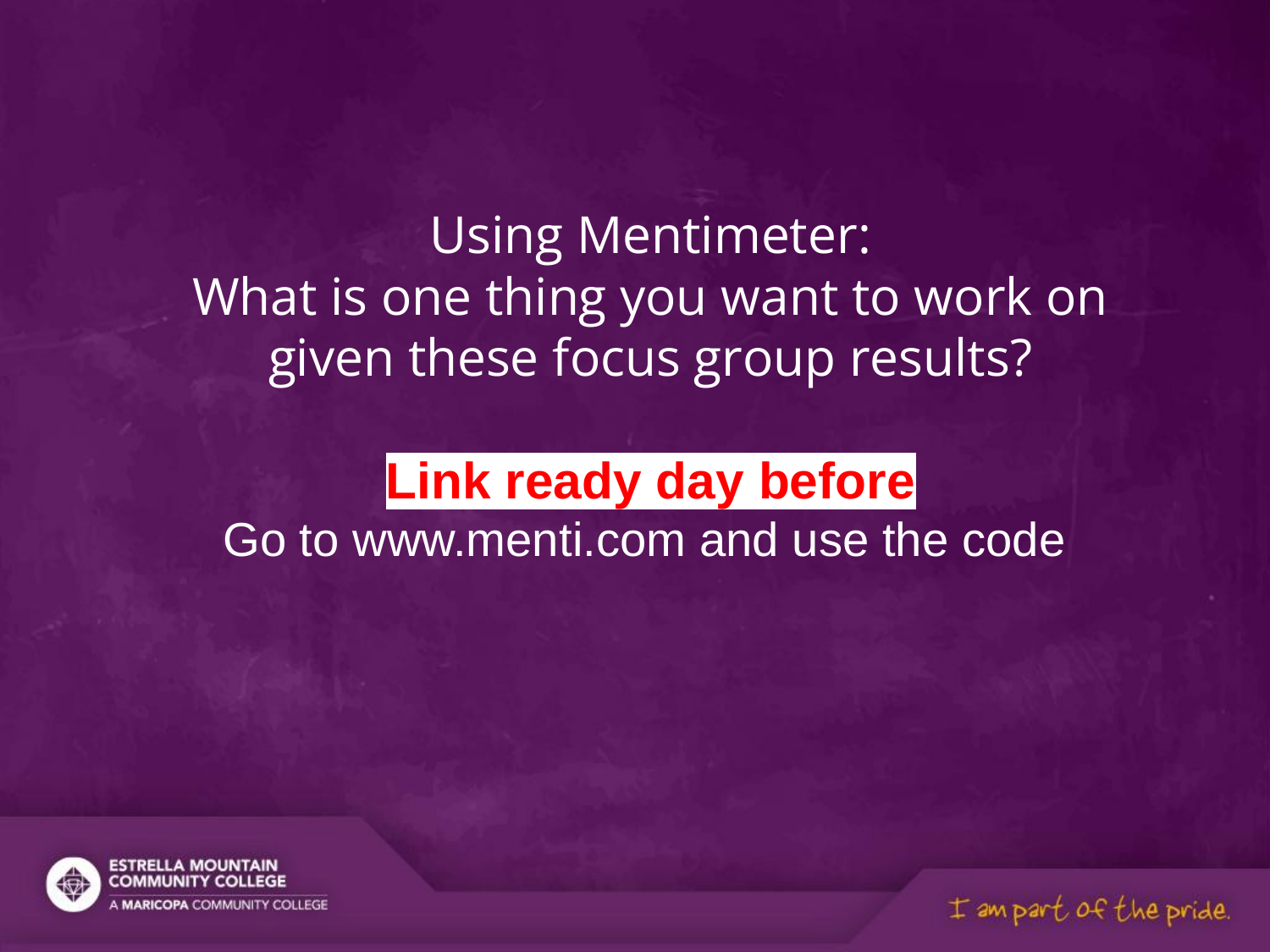

Using Mentimeter:
What is one thing you want to work on given these focus group results?

Link ready day before
Go to www.menti.com and use the code